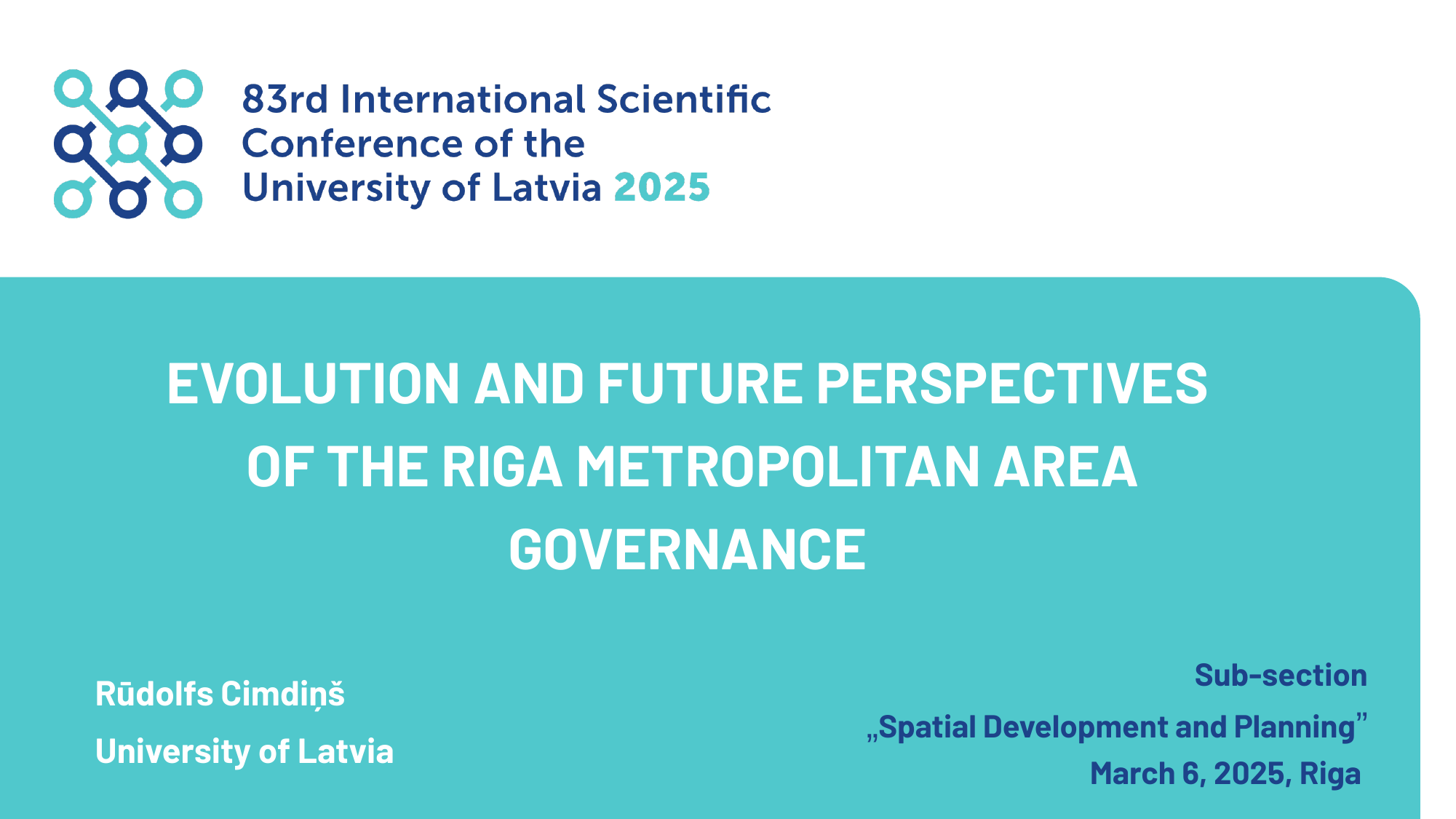

EVOLUTION AND FUTURE PERSPECTIVES
OF THE RIGA METROPOLITAN AREA GOVERNANCE
Sub-section
„Spatial Development and Planning”
March 6, 2025, Riga
Rūdolfs Cimdiņš
University of Latvia